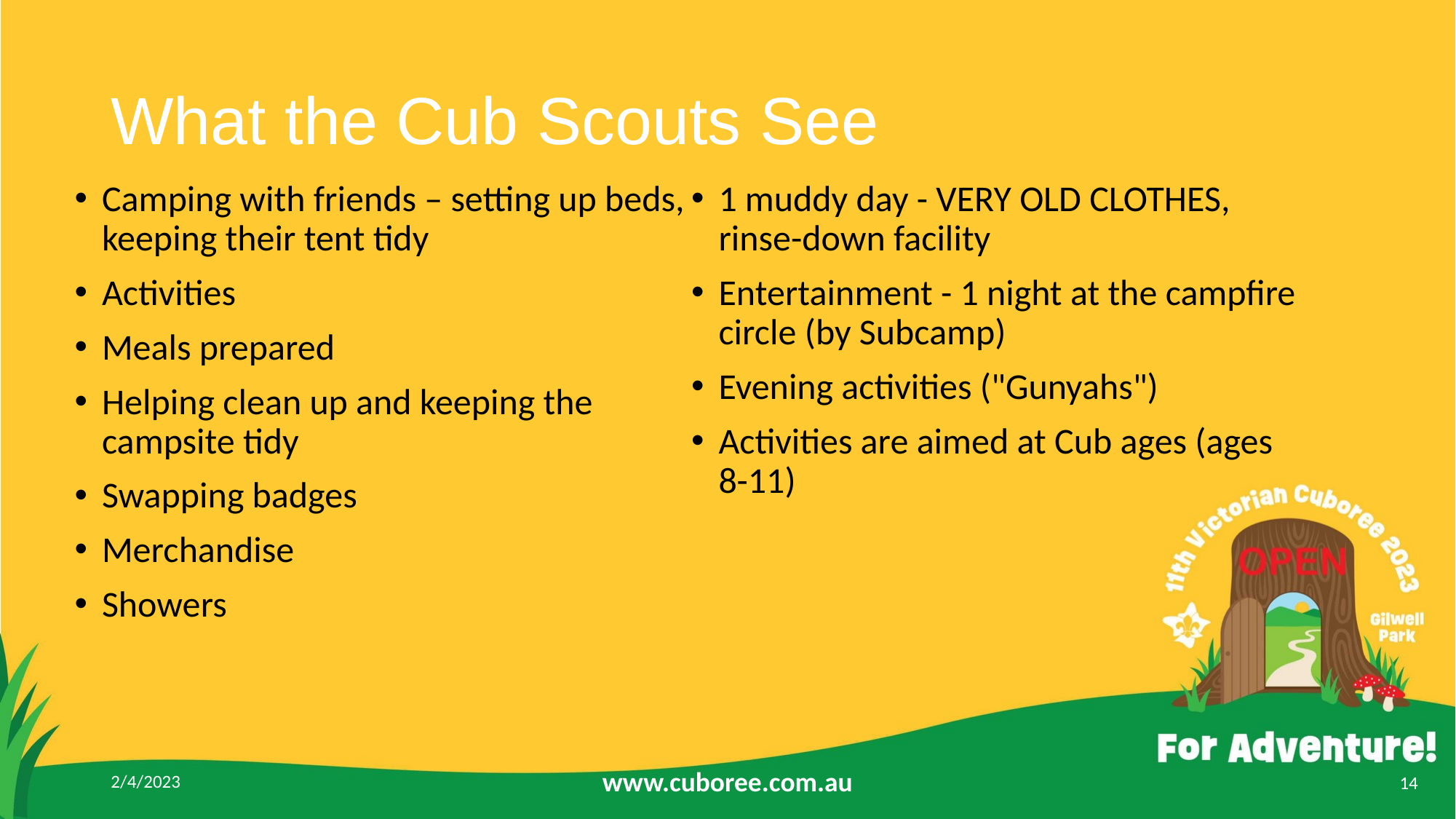

# What the Cub Scouts See
Camping with friends – setting up beds, keeping their tent tidy
Activities
Meals prepared
Helping clean up and keeping the campsite tidy
Swapping badges
Merchandise
Showers

1 muddy day - VERY OLD CLOTHES, rinse-down facility
Entertainment - 1 night at the campfire circle (by Subcamp)
Evening activities ("Gunyahs")
Activities are aimed at Cub ages (ages 8-11)

2/4/2023
www.cuboree.com.au
14